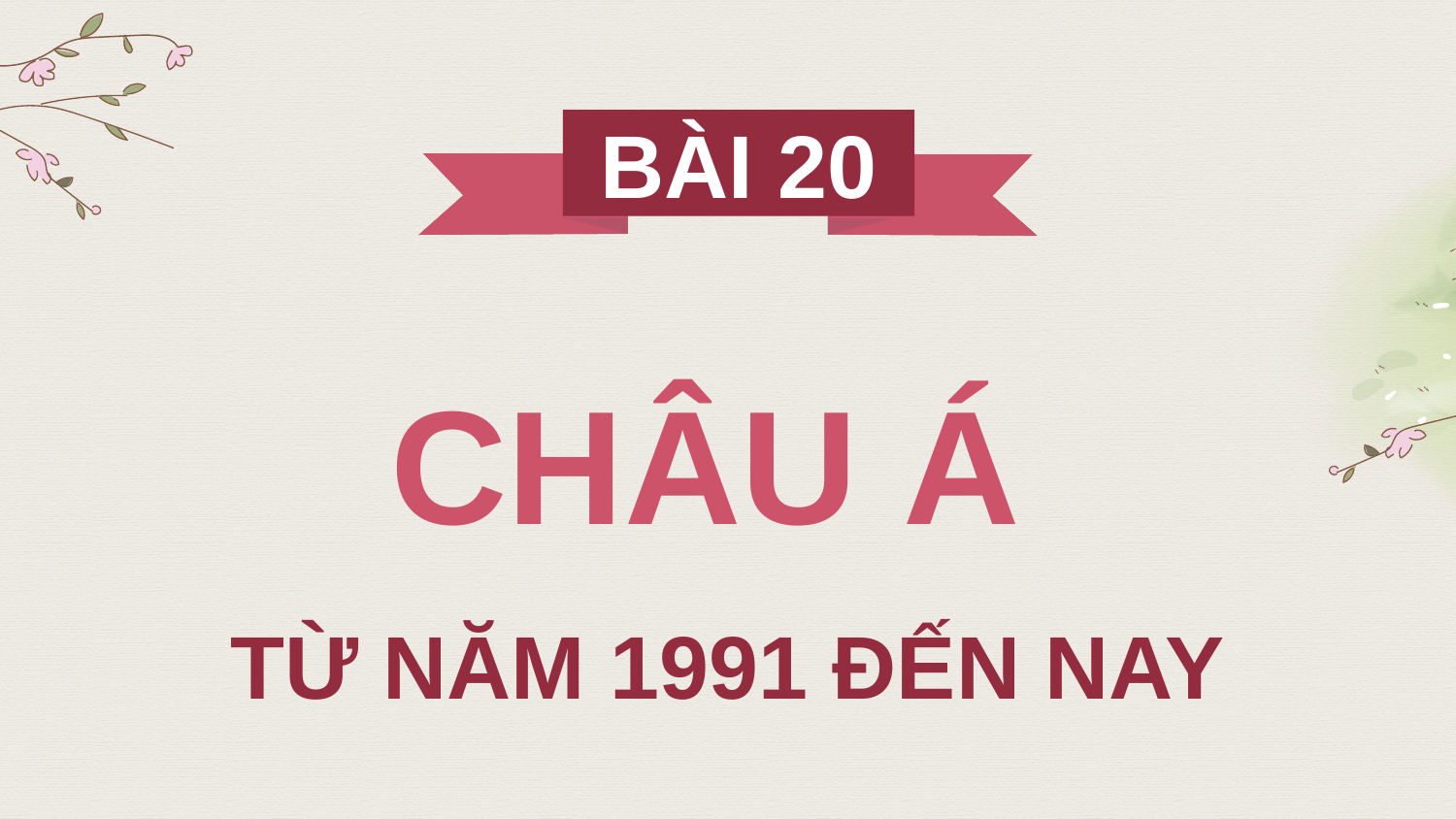

BÀI 20

CHÂU Á
TỪ NĂM 1991 ĐẾN NAY